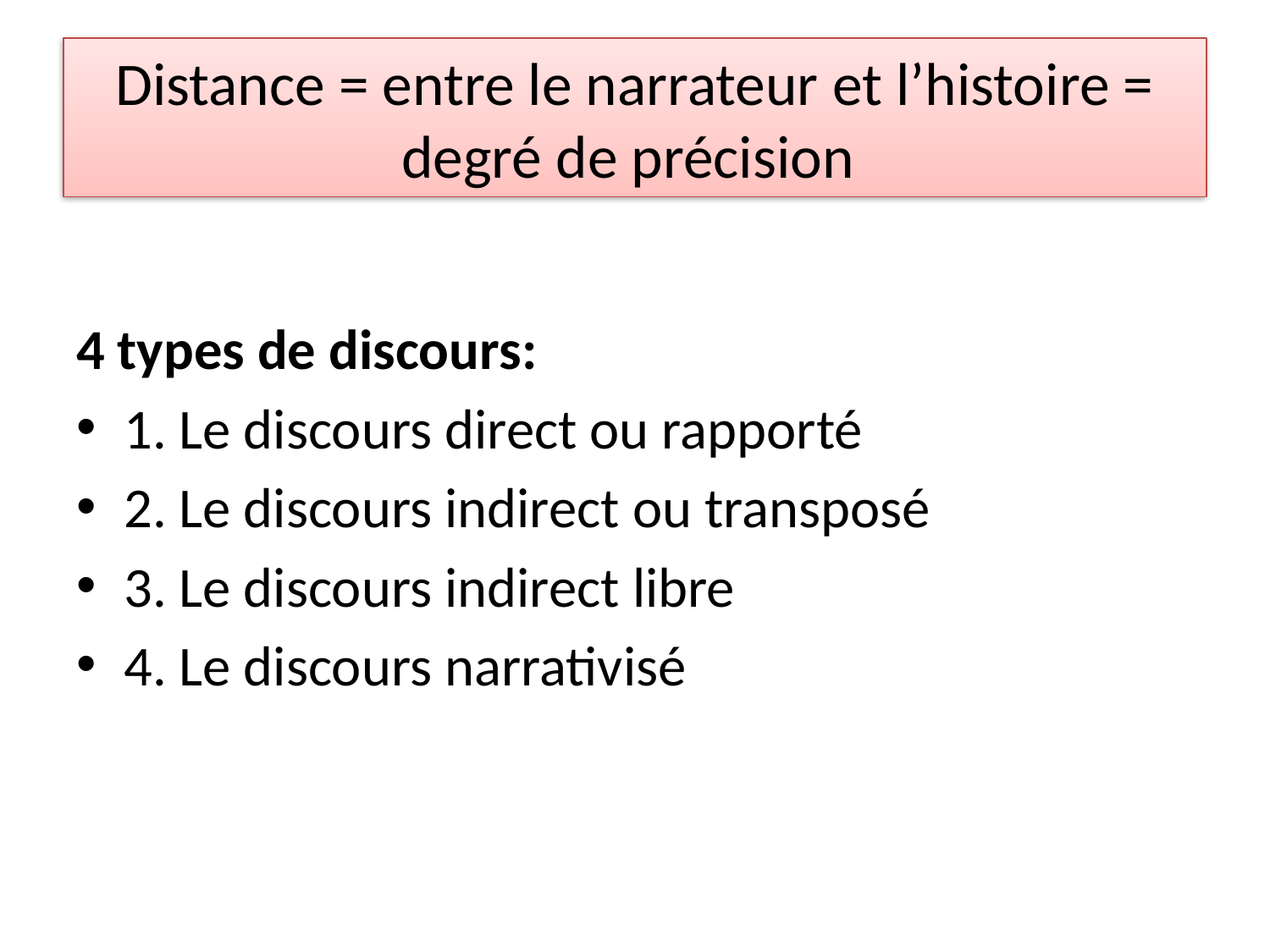

# Distance = entre le narrateur et l’histoire = degré de précision
4 types de discours:
1. Le discours direct ou rapporté
2. Le discours indirect ou transposé
3. Le discours indirect libre
4. Le discours narrativisé